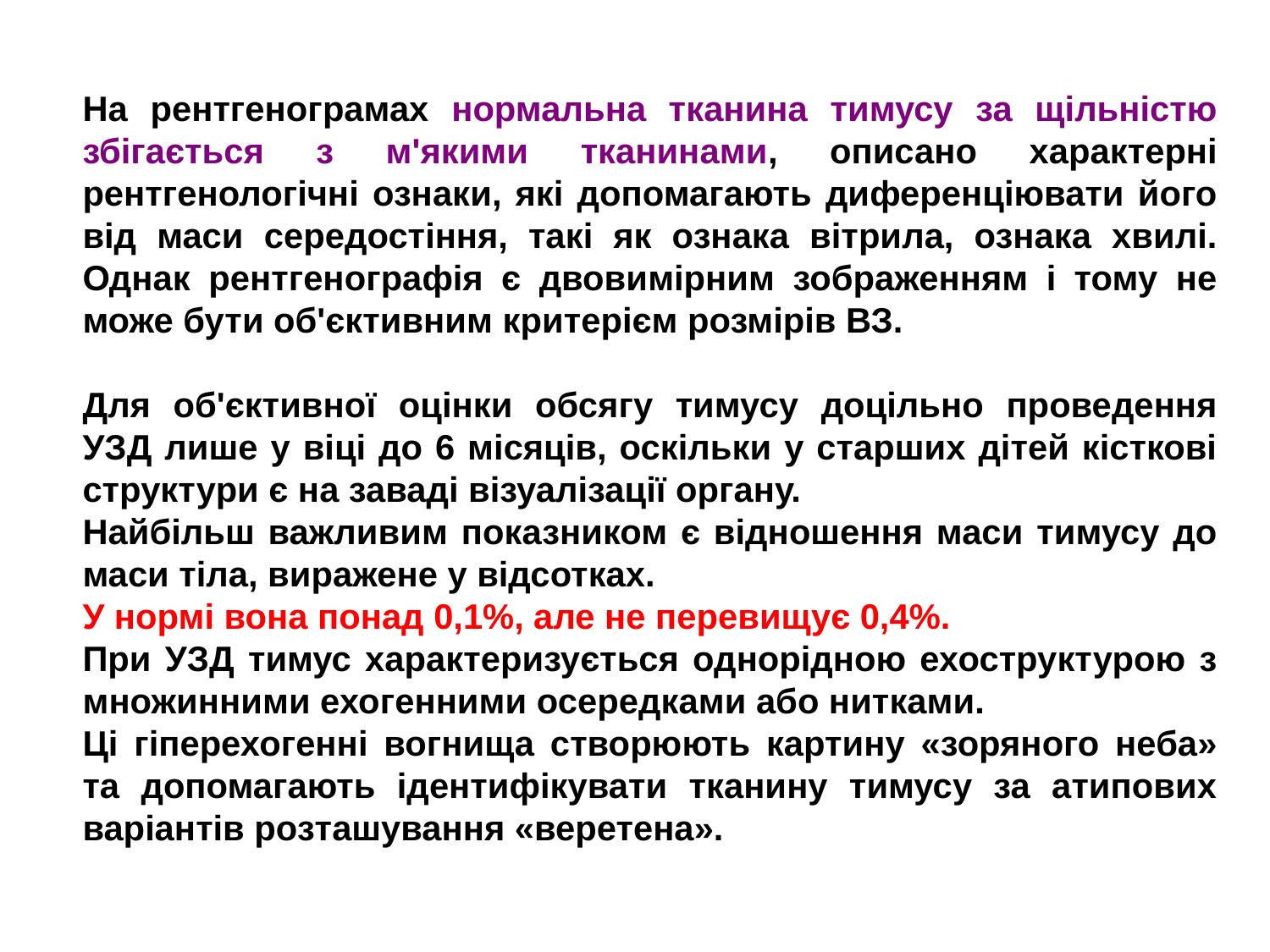

На рентгенограмах нормальна тканина тимусу за щільністю збігається з м'якими тканинами, описано характерні рентгенологічні ознаки, які допомагають диференціювати його від маси середостіння, такі як ознака вітрила, ознака хвилі. Однак рентгенографія є двовимірним зображенням і тому не може бути об'єктивним критерієм розмірів ВЗ.

Для об'єктивної оцінки обсягу тимусу доцільно проведення УЗД лише у віці до 6 місяців, оскільки у старших дітей кісткові структури є на заваді візуалізації органу.
Найбільш важливим показником є відношення маси тимусу до маси тіла, виражене у відсотках.
У нормі вона понад 0,1%, але не перевищує 0,4%.
При УЗД тимус характеризується однорідною ехоструктурою з множинними ехогенними осередками або нитками.
Ці гіперехогенні вогнища створюють картину «зоряного неба» та допомагають ідентифікувати тканину тимусу за атипових варіантів розташування «веретена».